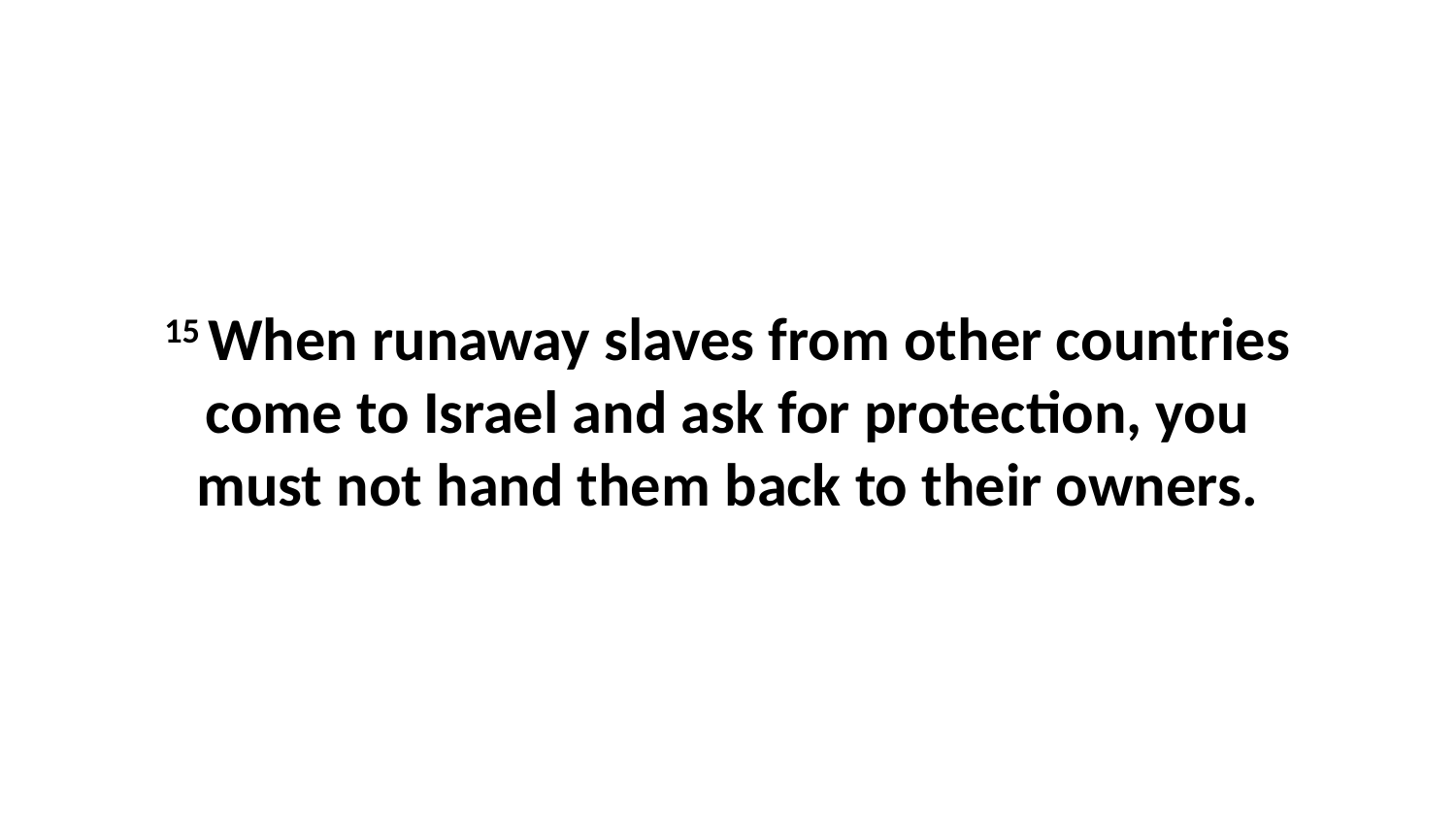

15 When runaway slaves from other countries come to Israel and ask for protection, you must not hand them back to their owners.